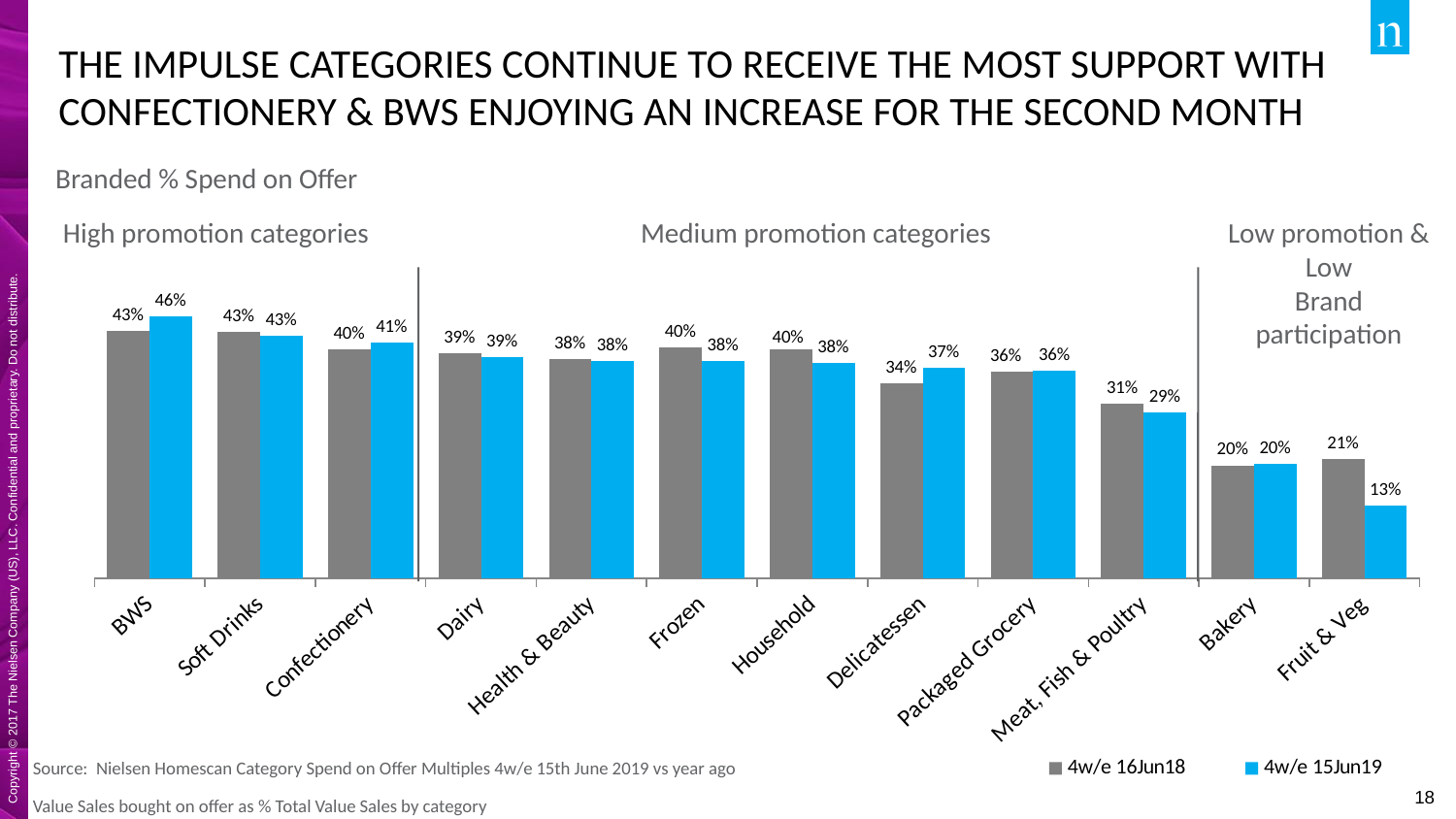

# THE IMPULSE CATEGORIES CONTINUE TO RECEIVE THE MOST SUPPORT WITH CONFECTIONERY & BWS ENJOYING AN INCREASE FOR THE SECOND MONTH

Branded % Spend on Offer
High promotion categories
Medium promotion categories
Low promotion & Low
Brand participation

### Chart

| Category | 4w/e 16Jun18 | 4w/e 15Jun19 |
|---|---|---|
| BWS | 0.43406839822376897 | 0.45895364963439617 |
| Soft Drinks | 0.4313974494148991 | 0.42515411015076143 |
| Confectionery | 0.4013386964037678 | 0.41272960082777005 |
| Dairy | 0.3945063129762792 | 0.38749835803980404 |
| Health & Beauty | 0.3834895572731927 | 0.3808881396379671 |
| Frozen | 0.4041763397875127 | 0.38079417235463253 |
| Household | 0.40110383571183394 | 0.3773505299077749 |
| Delicatessen | 0.3410322831244554 | 0.3694159255569637 |
| Packaged Grocery | 0.36196162598704484 | 0.3643348452369361 |
| Meat, Fish & Poultry | 0.3060134504683555 | 0.2905980016438888 |
| Bakery | 0.197828636654986 | 0.20089197164575698 |
| Fruit & Veg | 0.20905659953551783 | 0.1277428059765533 |

Source:  Nielsen Homescan Category Spend on Offer Multiples 4w/e 15th June 2019 vs year ago
Value Sales bought on offer as % Total Value Sales by category